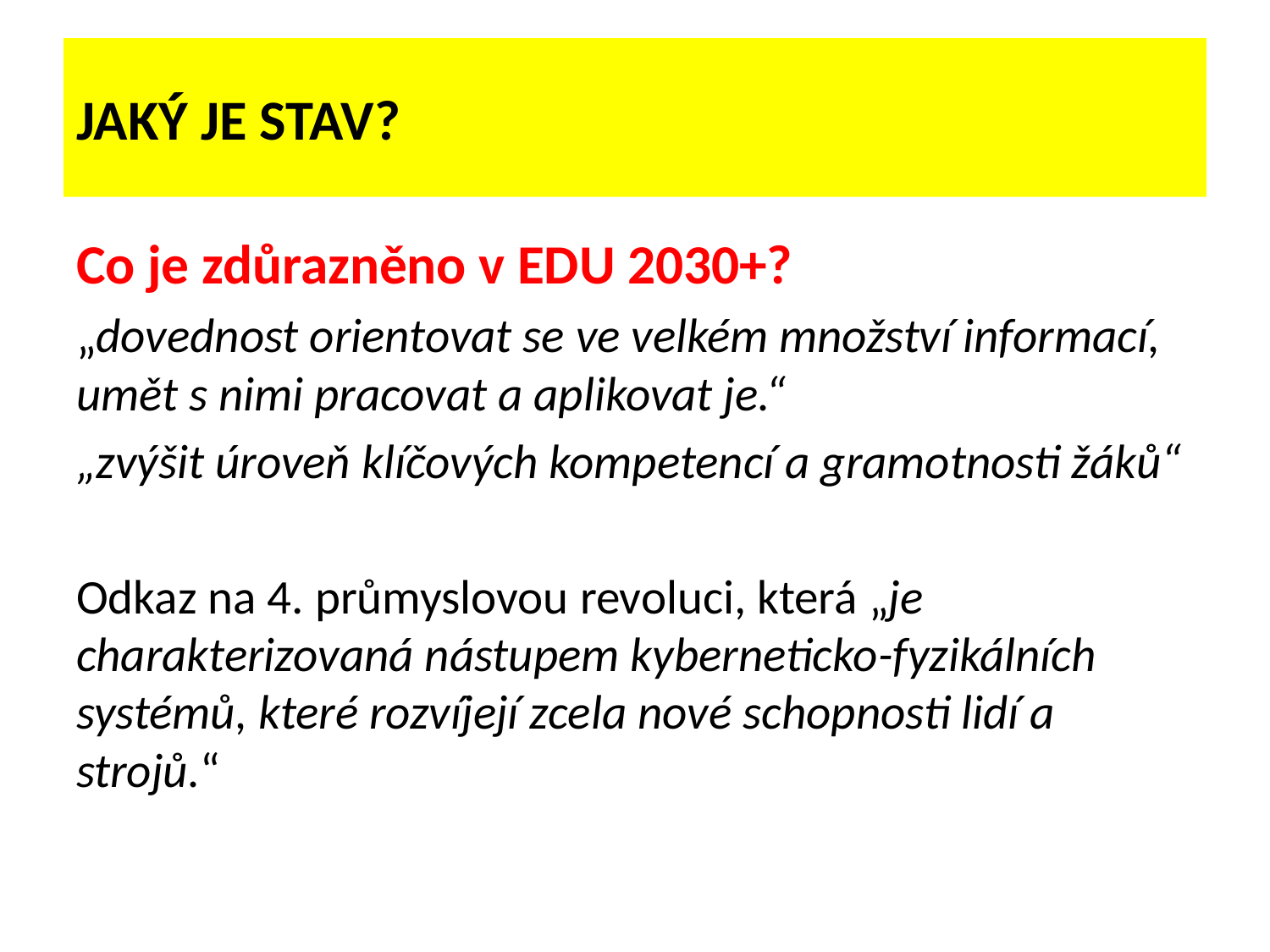

# JAKÝ JE STAV?
Co je zdůrazněno v EDU 2030+?
„dovednost orientovat se ve velkém množství informací, umět s nimi pracovat a aplikovat je.“
„zvýšit úroveň klíčových kompetencí a gramotnosti žáků“

Odkaz na 4. průmyslovou revoluci, která „je charakterizovaná nástupem kyberneticko-fyzikálních systémů, které rozvíjejí zcela nové schopnosti lidí a strojů.“